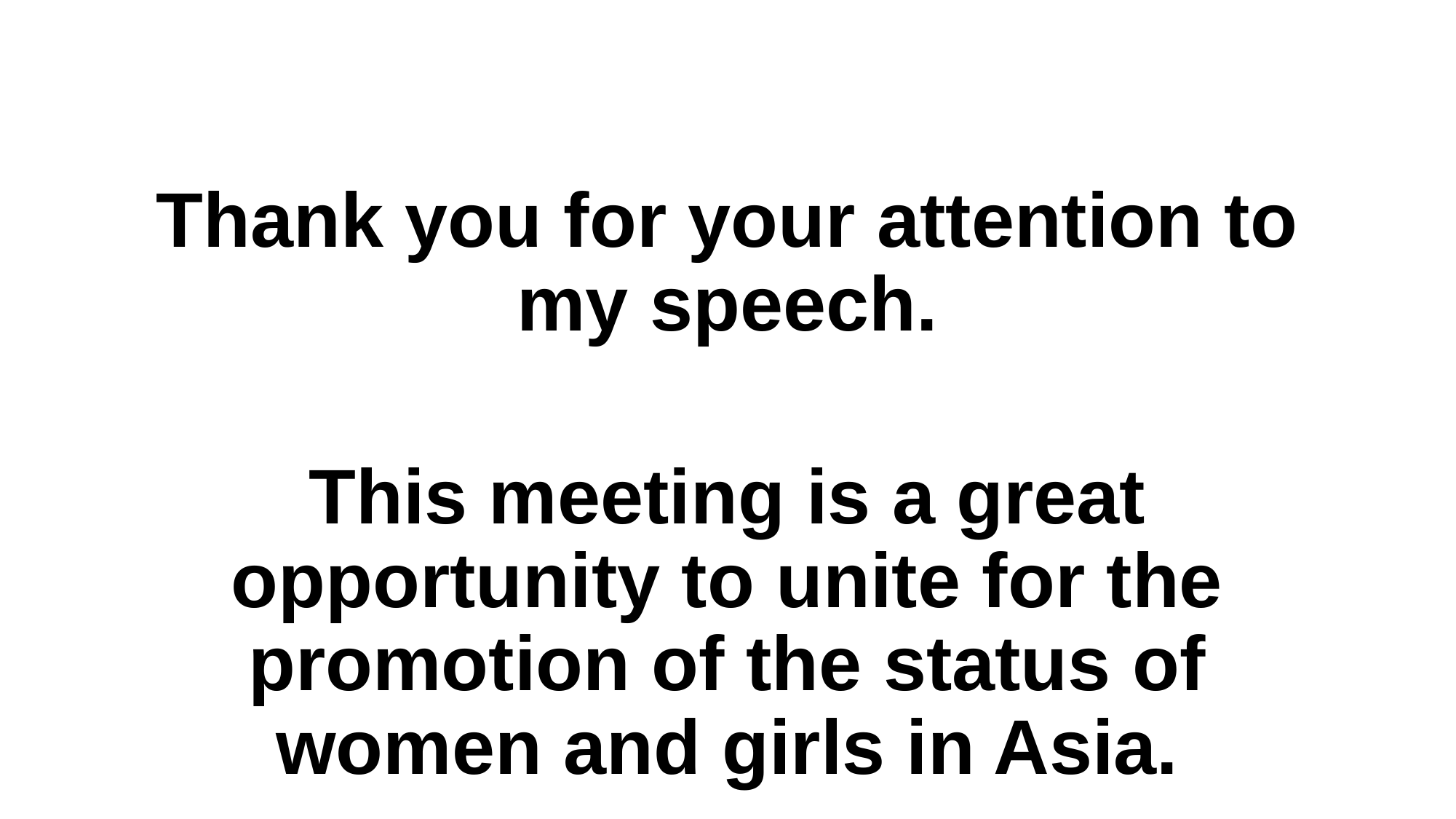

Thank you for your attention to my speech.

This meeting is a great opportunity to unite for the promotion of the status of women and girls in Asia.